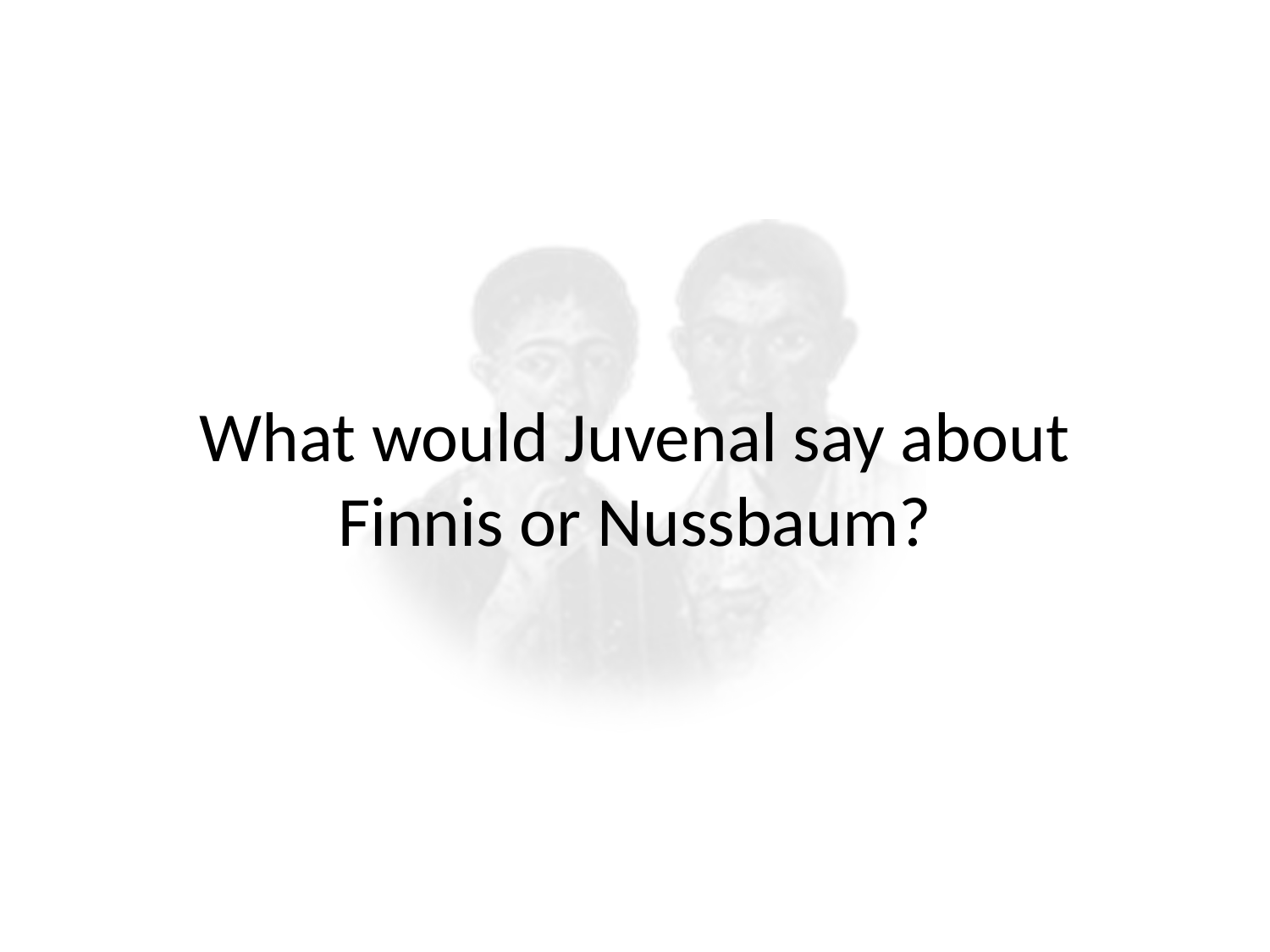

What would Juvenal say about Finnis or Nussbaum?